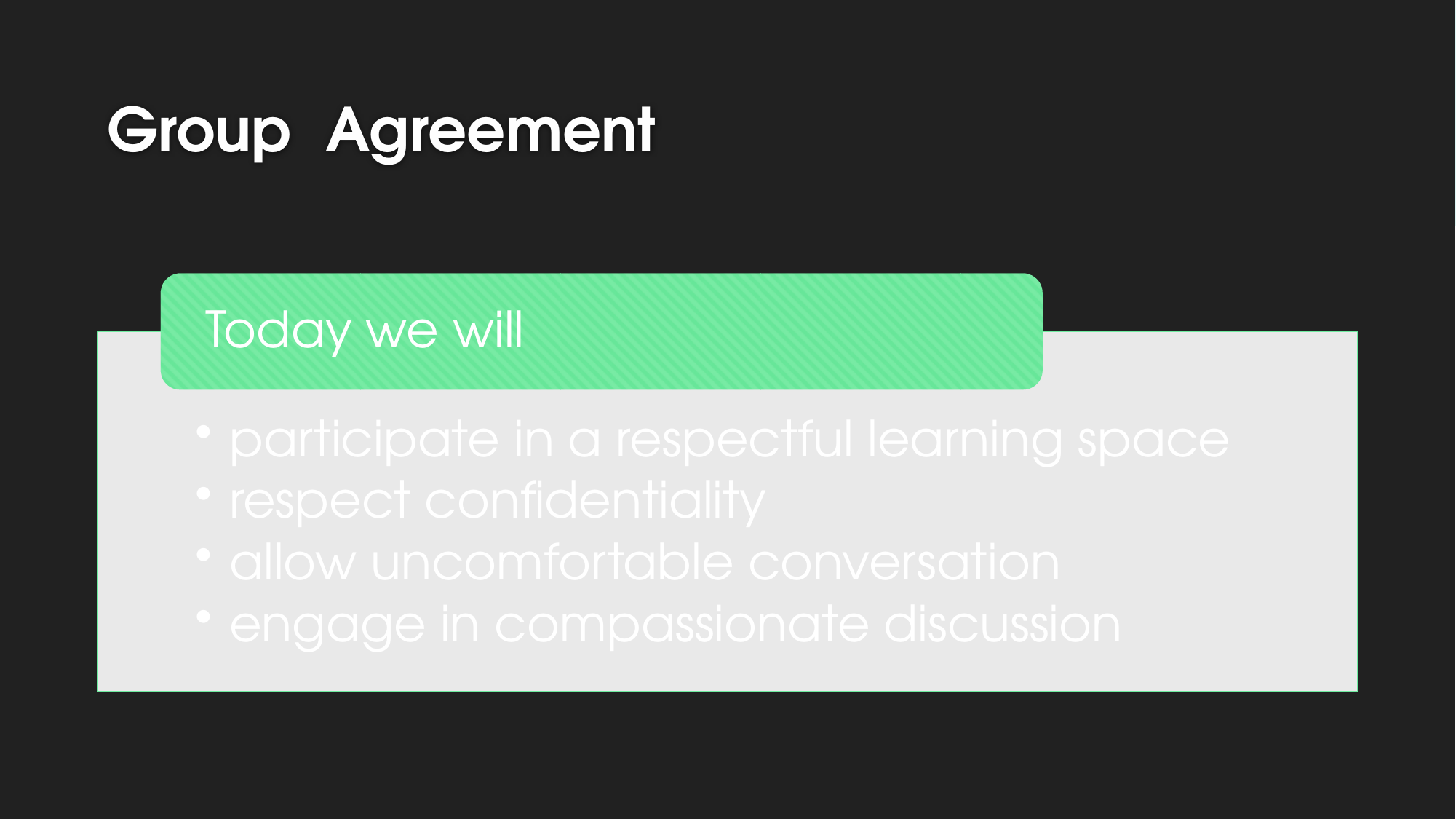

# Group  Agreement
participate in a respectful learning space
respect confidentiality
allow uncomfortable conversation
engage in compassionate discussion
Today we will